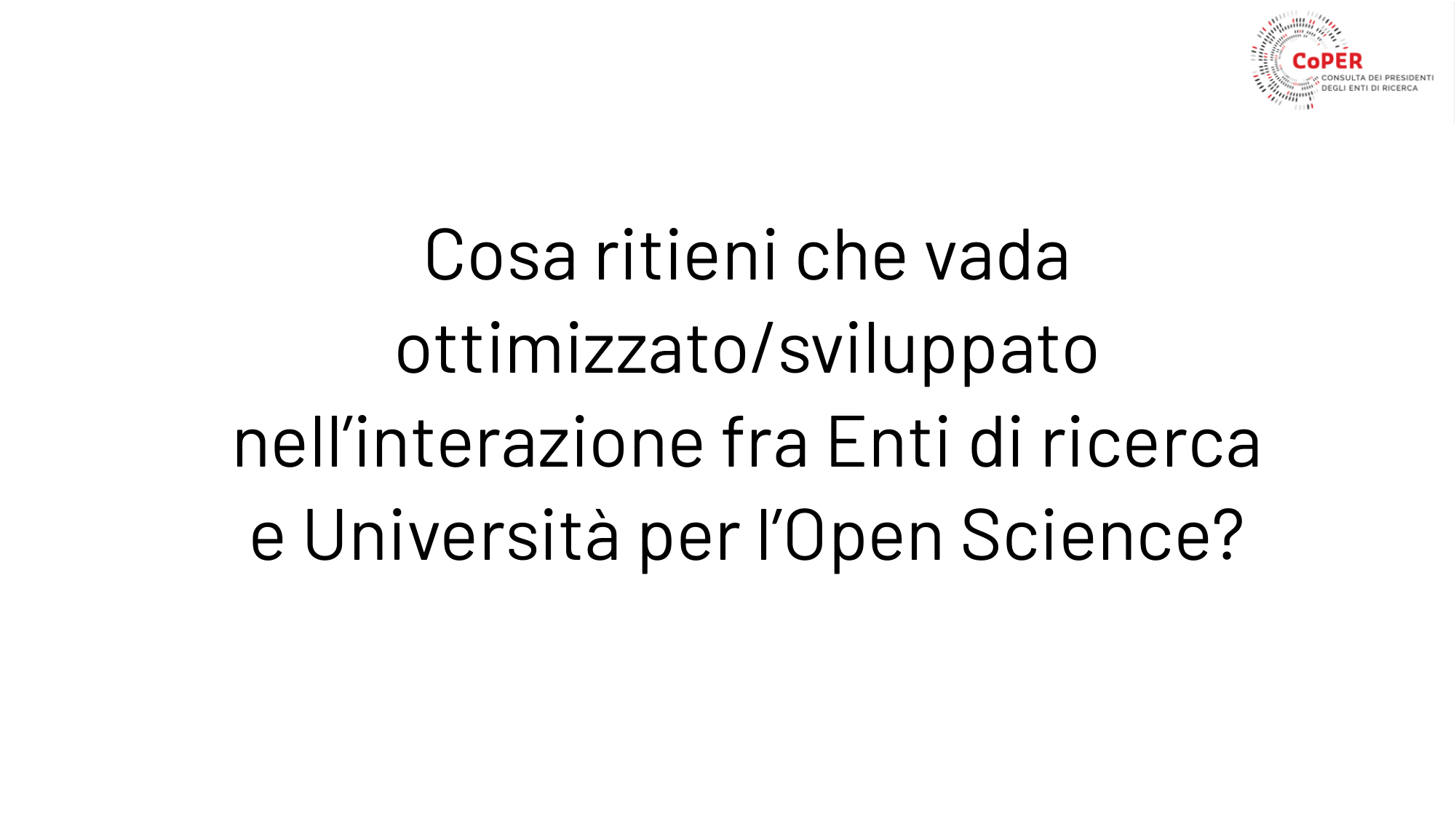

# Cosa ritieni che vada ottimizzato/sviluppato nell’interazione fra Enti di ricerca e Università per l’Open Science?